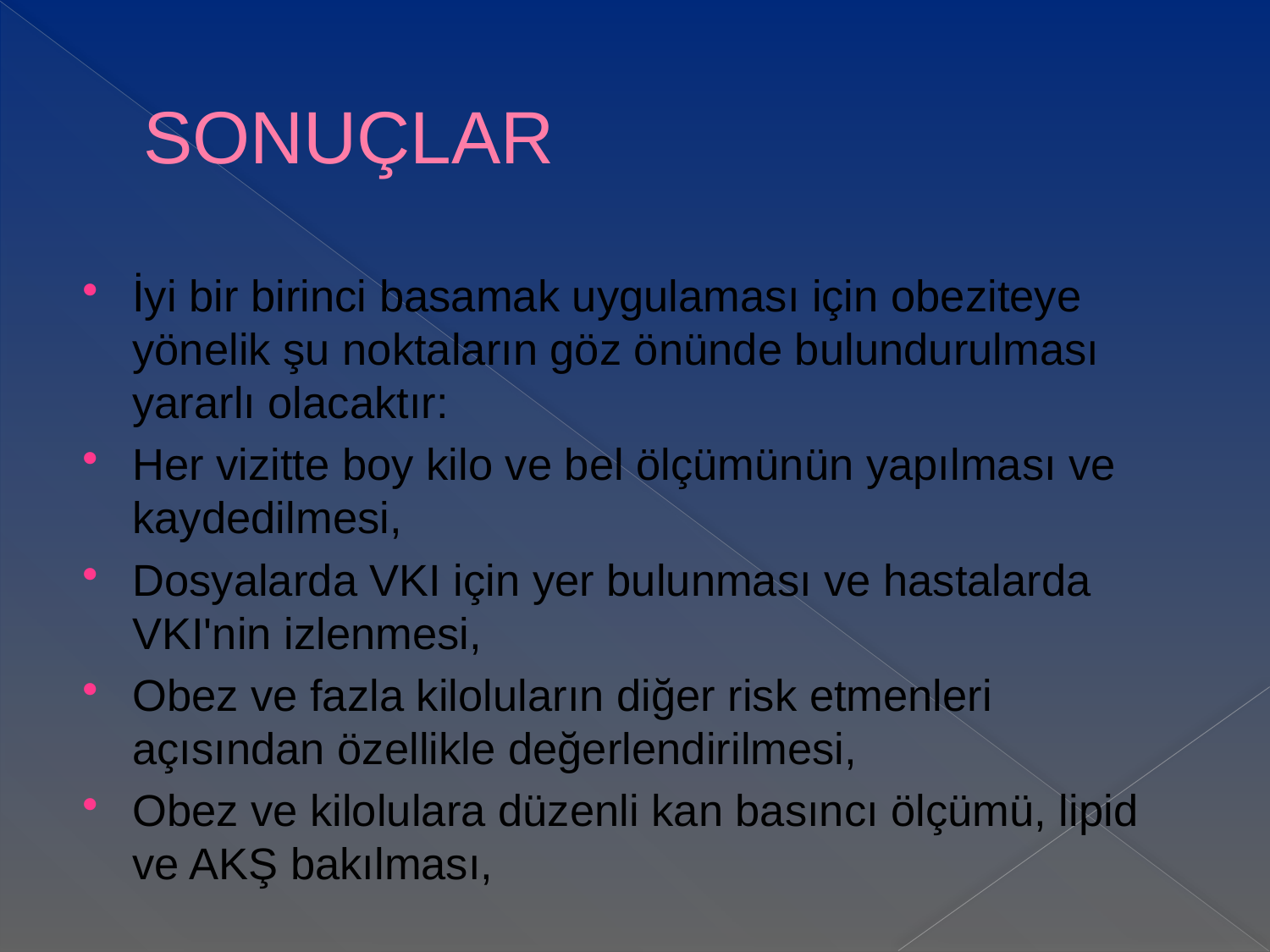

# SONUÇLAR
İyi bir birinci basamak uygulaması için obeziteye yönelik şu noktaların göz önünde bulundurulması yararlı olacaktır:
Her vizitte boy kilo ve bel ölçümünün yapılması ve kaydedilmesi,
Dosyalarda VKI için yer bulunması ve hastalarda VKI'nin izlenmesi,
Obez ve fazla kiloluların diğer risk etmenleri açısından özellikle değerlendirilmesi,
Obez ve kilolulara düzenli kan basıncı ölçümü, lipid ve AKŞ bakılması,